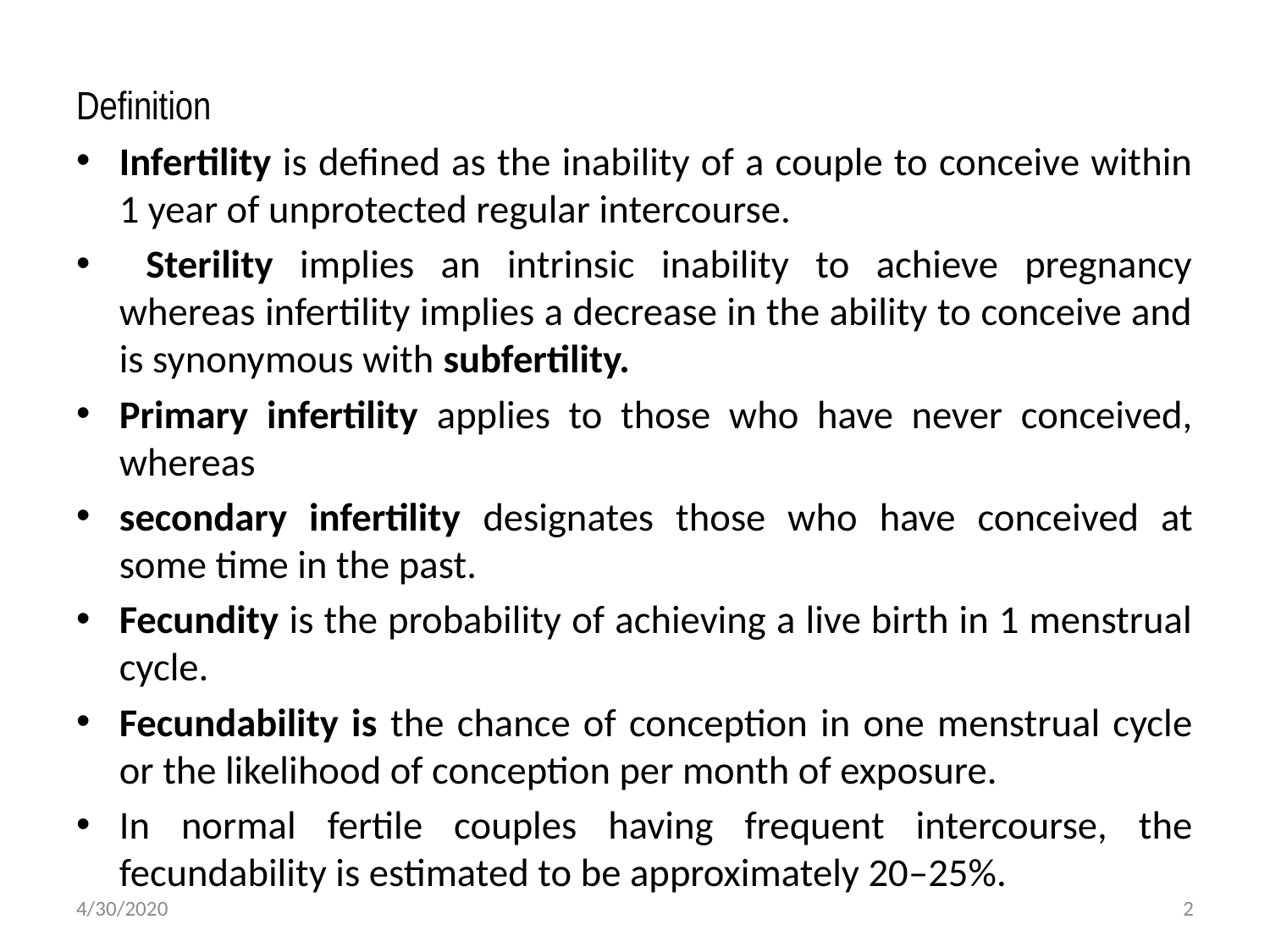

Definition
Infertility is defined as the inability of a couple to conceive within 1 year of unprotected regular intercourse.
 Sterility implies an intrinsic inability to achieve pregnancy whereas infertility implies a decrease in the ability to conceive and is synonymous with subfertility.
Primary infertility applies to those who have never conceived, whereas
secondary infertility designates those who have conceived at some time in the past.
Fecundity is the probability of achieving a live birth in 1 menstrual cycle.
Fecundability is the chance of conception in one menstrual cycle or the likelihood of conception per month of exposure.
In normal fertile couples having frequent intercourse, the fecundability is estimated to be approximately 20–25%.
4/30/2020
2